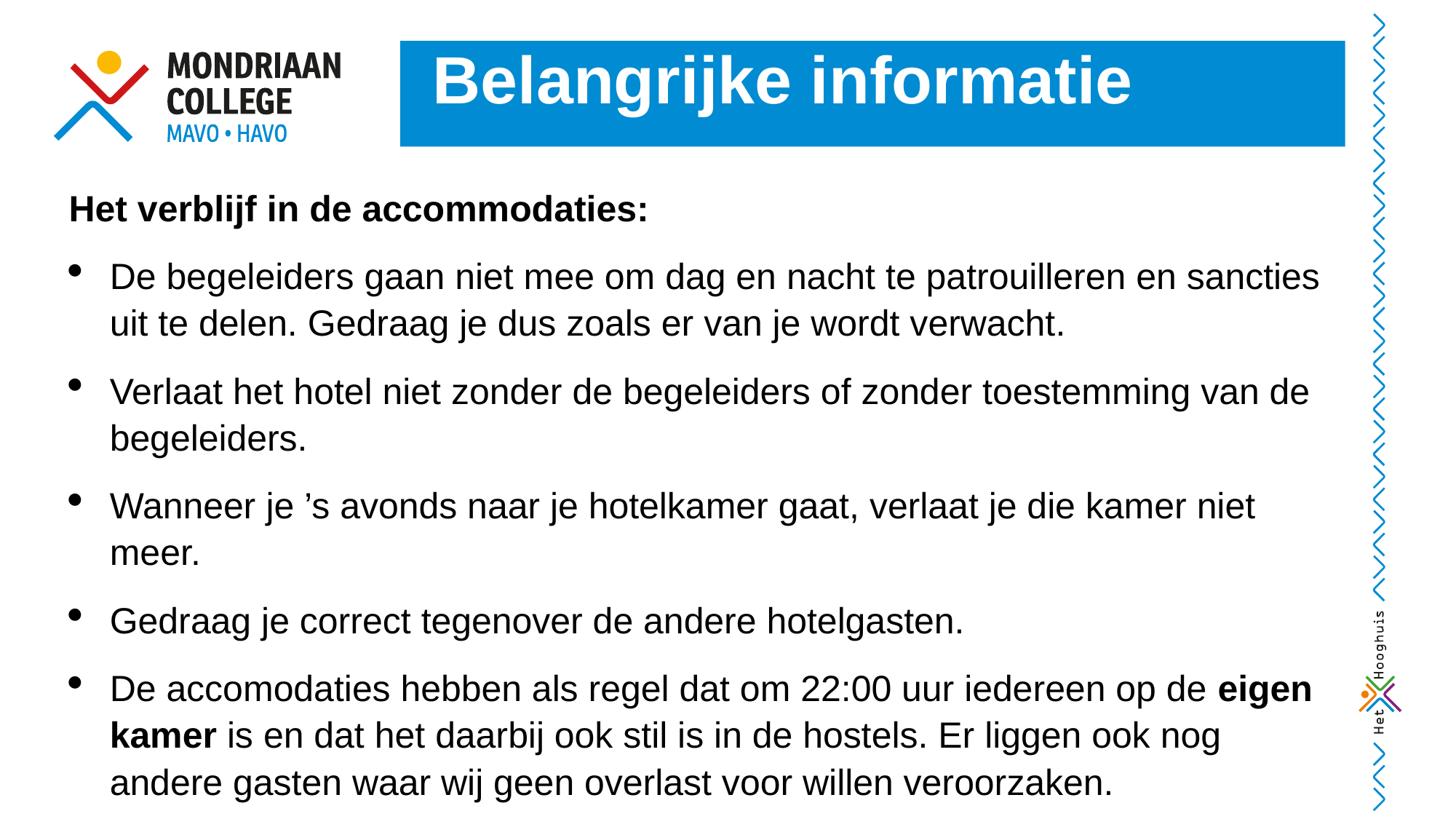

Belangrijke informatie
Het verblijf in de accommodaties:
De begeleiders gaan niet mee om dag en nacht te patrouilleren en sancties uit te delen. Gedraag je dus zoals er van je wordt verwacht.
Verlaat het hotel niet zonder de begeleiders of zonder toestemming van de begeleiders.
Wanneer je ’s avonds naar je hotelkamer gaat, verlaat je die kamer niet meer.
Gedraag je correct tegenover de andere hotelgasten.
De accomodaties hebben als regel dat om 22:00 uur iedereen op de eigen kamer is en dat het daarbij ook stil is in de hostels. Er liggen ook nog andere gasten waar wij geen overlast voor willen veroorzaken.